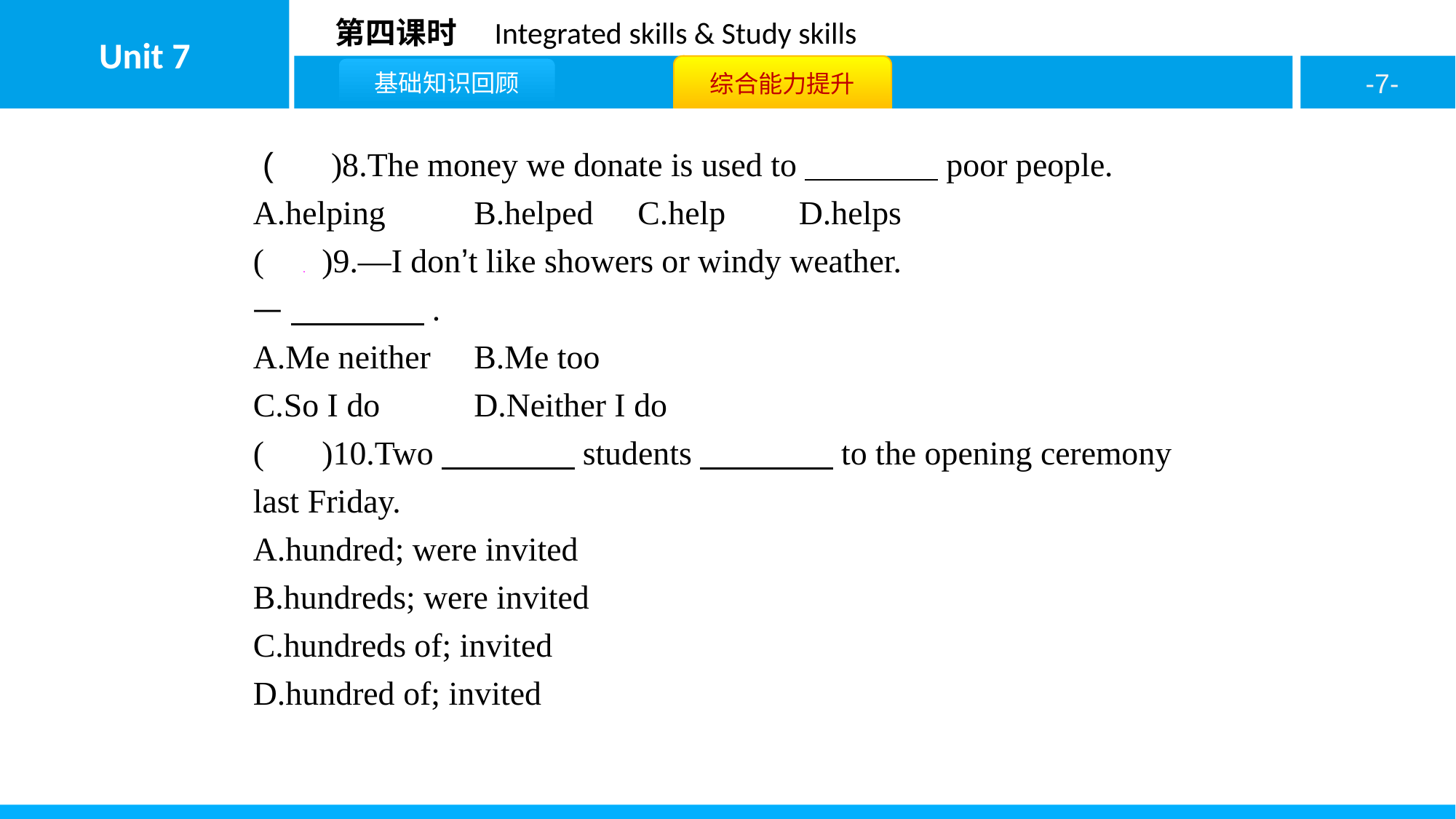

(  C  )8.The money we donate is used to　　　　poor people.
A.helping	B.helped	C.help	D.helps
(  A  )9.—I don’t like showers or windy weather.
—　　　　.
A.Me neither	B.Me too
C.So I do	D.Neither I do
(  A  )10.Two　　　　students　　　　to the opening ceremony last Friday.
A.hundred; were invited
B.hundreds; were invited
C.hundreds of; invited
D.hundred of; invited